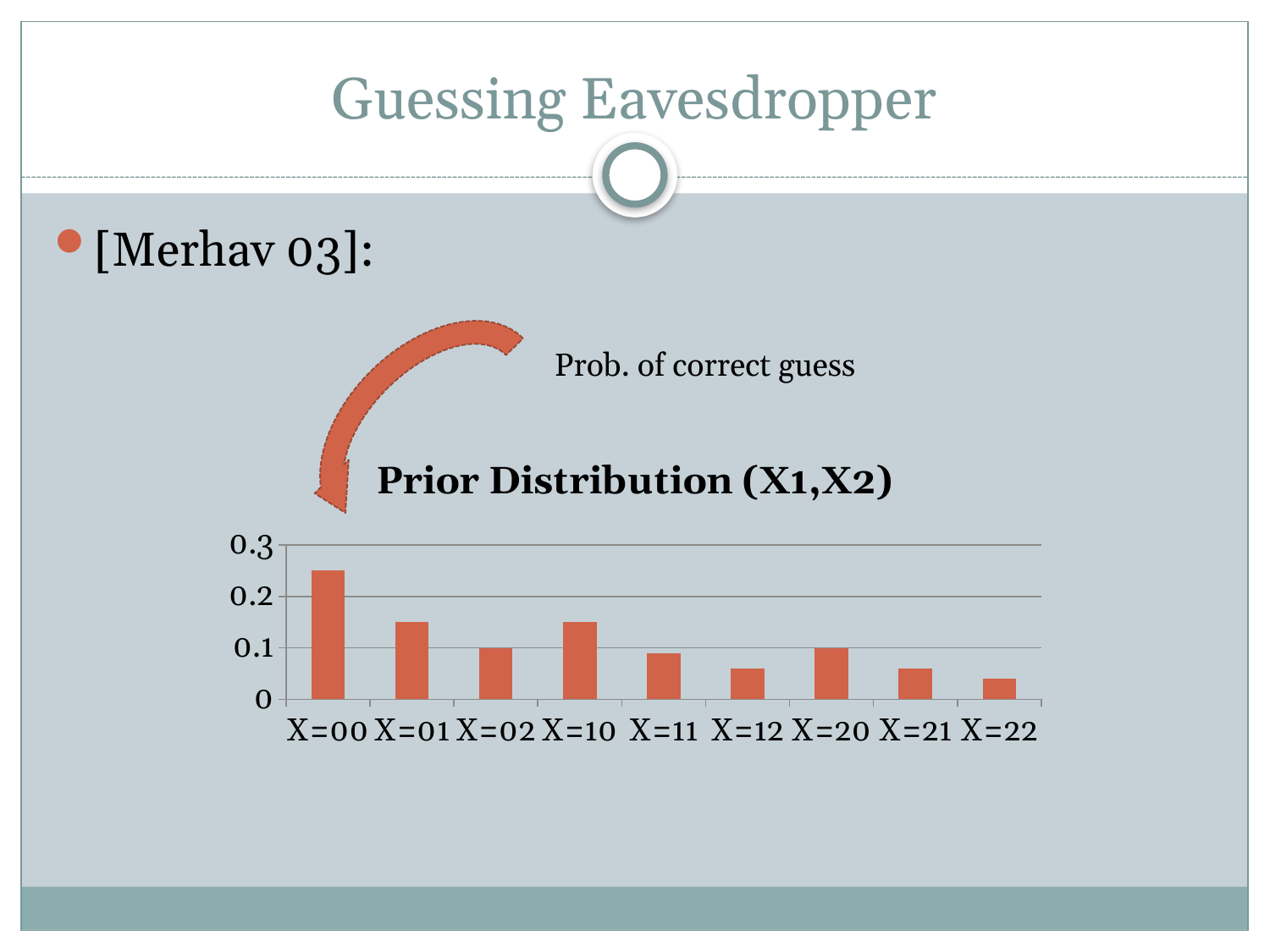

# Guessing Eavesdropper
[Merhav 03]:

Prob. of correct guess

### Chart: Prior Distribution (X1,X2)

| Category | Prior Distribution (X) |
|---|---|
| X=00 | 0.25 |
| X=01 | 0.15000000000000002 |
| X=02 | 0.1 |
| X=10 | 0.15000000000000002 |
| X=11 | 0.09000000000000001 |
| X=12 | 0.060000000000000005 |
| X=20 | 0.1 |
| X=21 | 0.060000000000000005 |
| X=22 | 0.04000000000000001 |